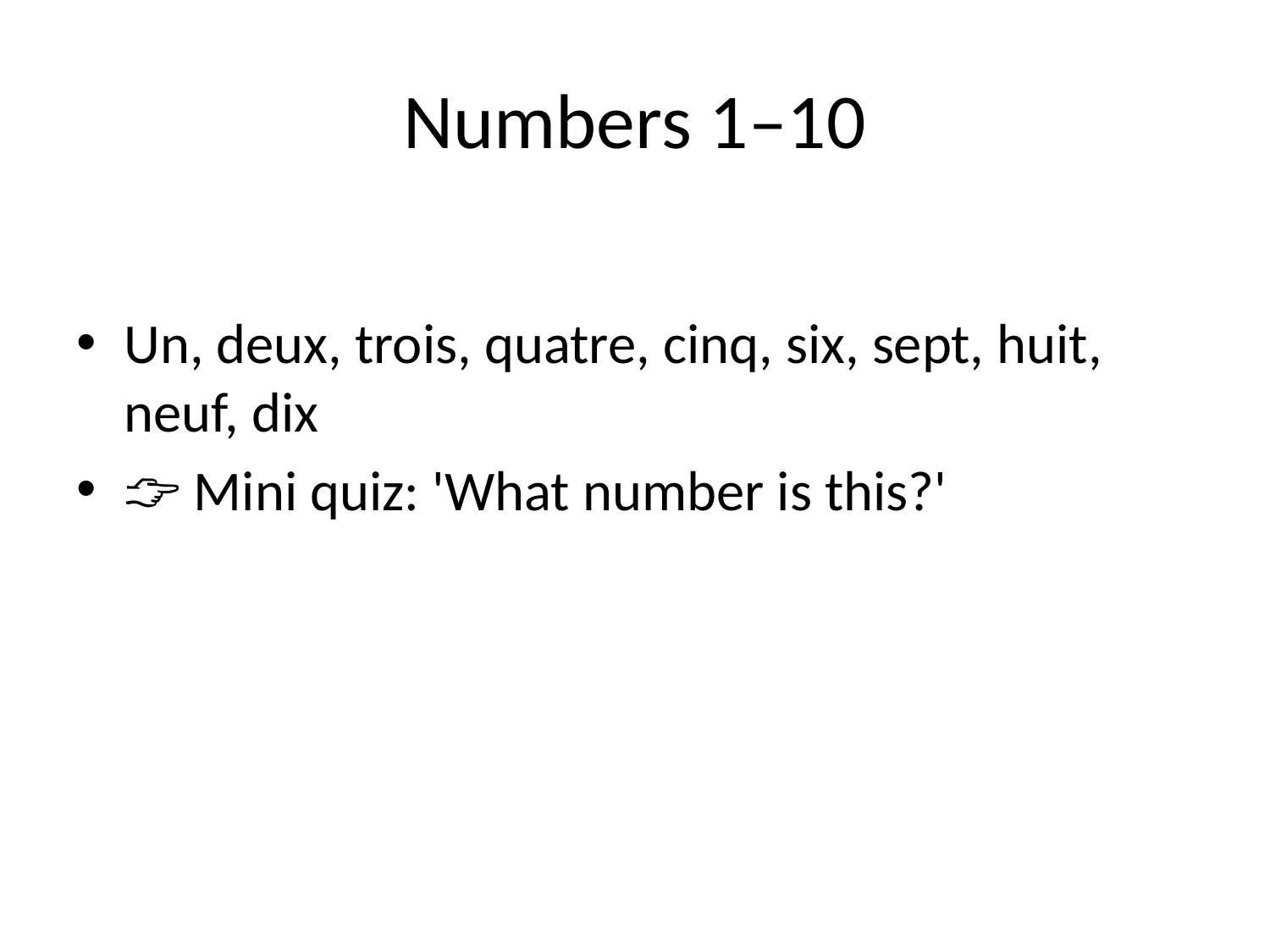

# Numbers 1–10

Un, deux, trois, quatre, cinq, six, sept, huit, neuf, dix
👉 Mini quiz: 'What number is this?'